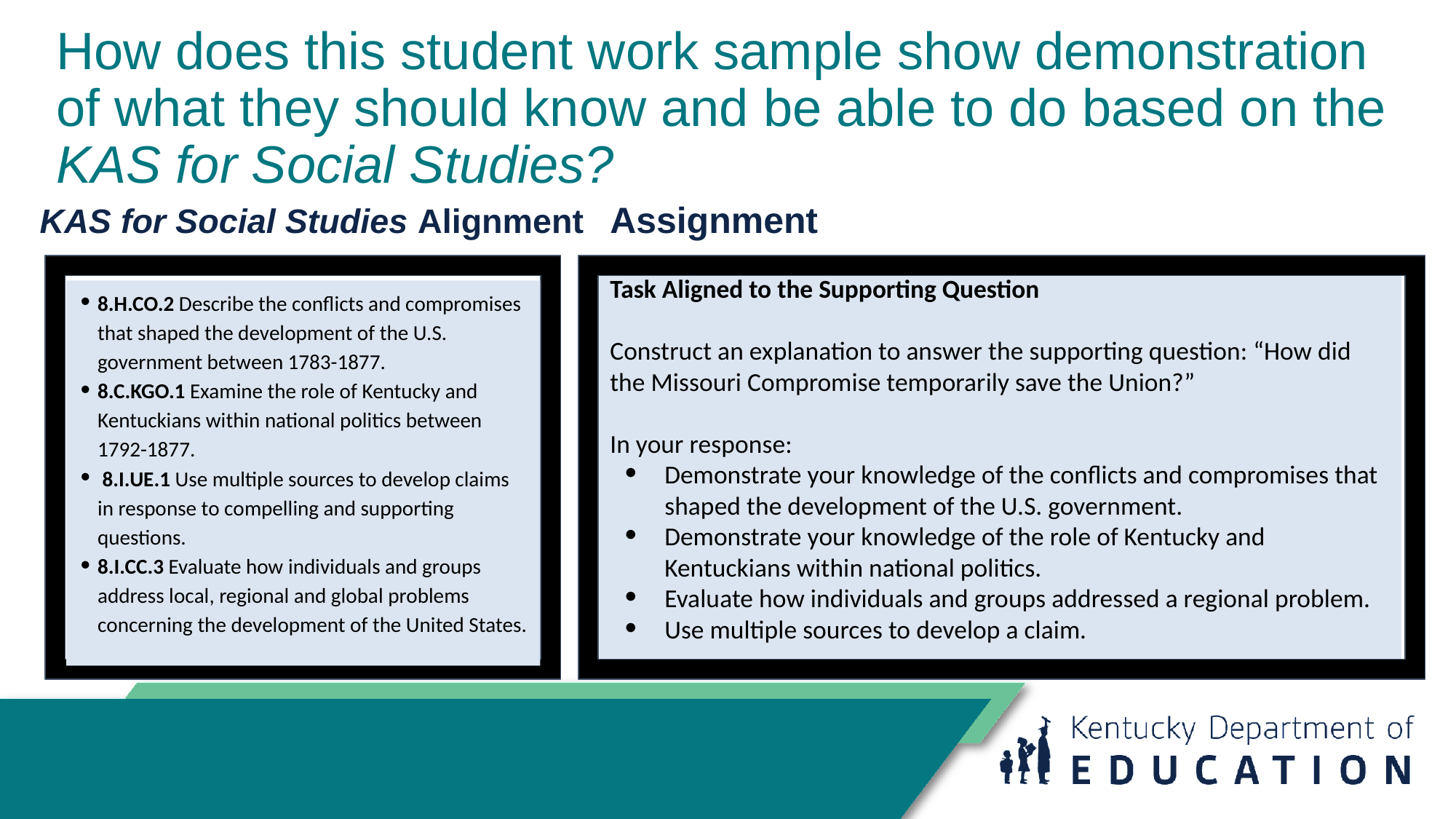

# How does this student work sample show demonstration of what they should know and be able to do based on the KAS for Social Studies?
KAS for Social Studies Alignment
Assignment

Task Aligned to the Supporting Question

Construct an explanation to answer the supporting question: “How did the Missouri Compromise temporarily save the Union?”

In your response:
Demonstrate your knowledge of the conflicts and compromises that shaped the development of the U.S. government.
Demonstrate your knowledge of the role of Kentucky and Kentuckians within national politics.
Evaluate how individuals and groups addressed a regional problem.
Use multiple sources to develop a claim.
8.H.CO.2 Describe the conflicts and compromises that shaped the development of the U.S. government between 1783-1877.
8.C.KGO.1 Examine the role of Kentucky and Kentuckians within national politics between 1792-1877.
 8.I.UE.1 Use multiple sources to develop claims in response to compelling and supporting questions.
8.I.CC.3 Evaluate how individuals and groups address local, regional and global problems concerning the development of the United States.